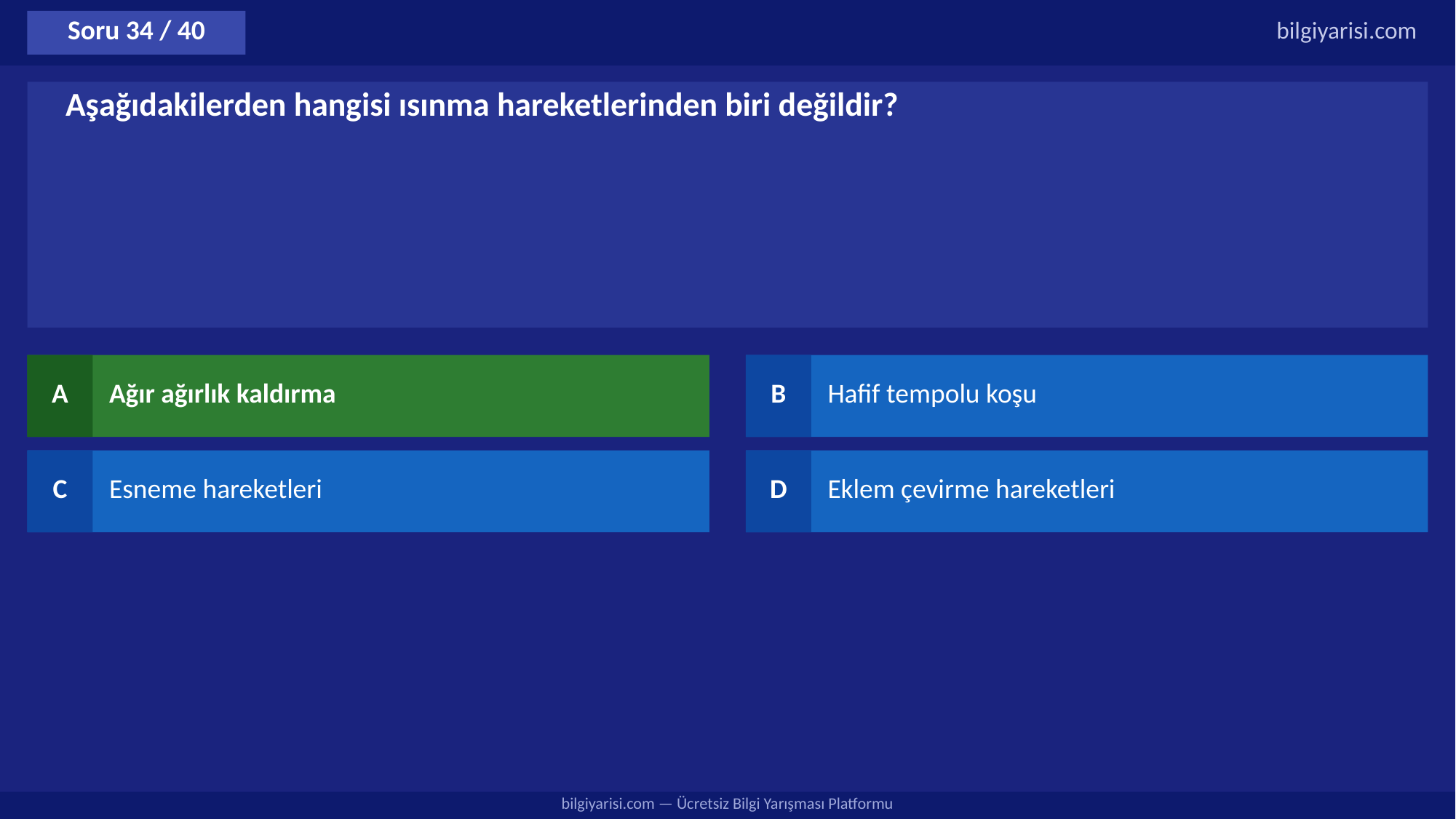

Soru 34 / 40
bilgiyarisi.com

Aşağıdakilerden hangisi ısınma hareketlerinden biri değildir?

A
Ağır ağırlık kaldırma

B
Hafif tempolu koşu

C
Esneme hareketleri

D
Eklem çevirme hareketleri
bilgiyarisi.com — Ücretsiz Bilgi Yarışması Platformu